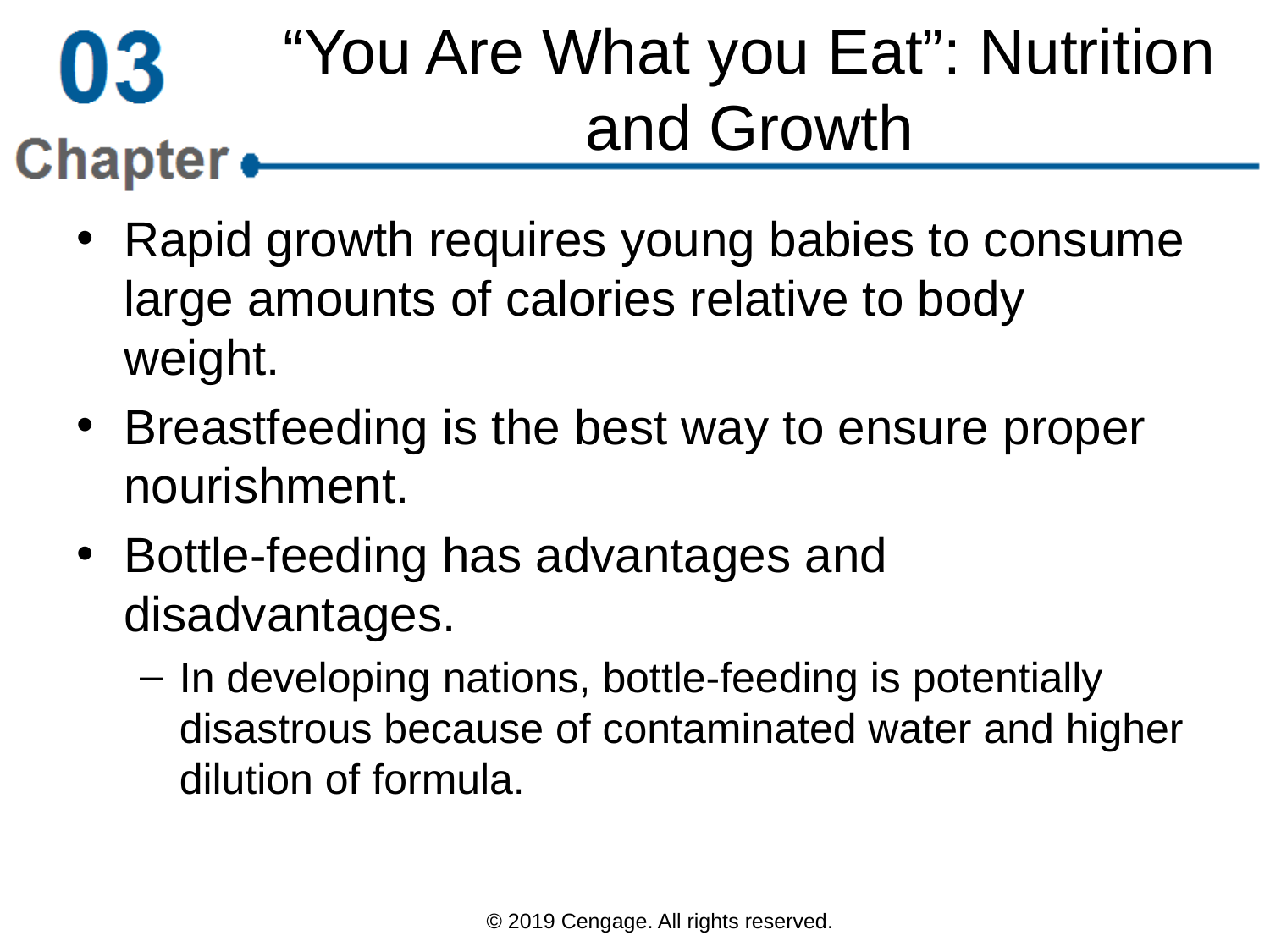

# “You Are What you Eat”: Nutrition and Growth
Rapid growth requires young babies to consume large amounts of calories relative to body weight.
Breastfeeding is the best way to ensure proper nourishment.
Bottle-feeding has advantages and disadvantages.
In developing nations, bottle-feeding is potentially disastrous because of contaminated water and higher dilution of formula.